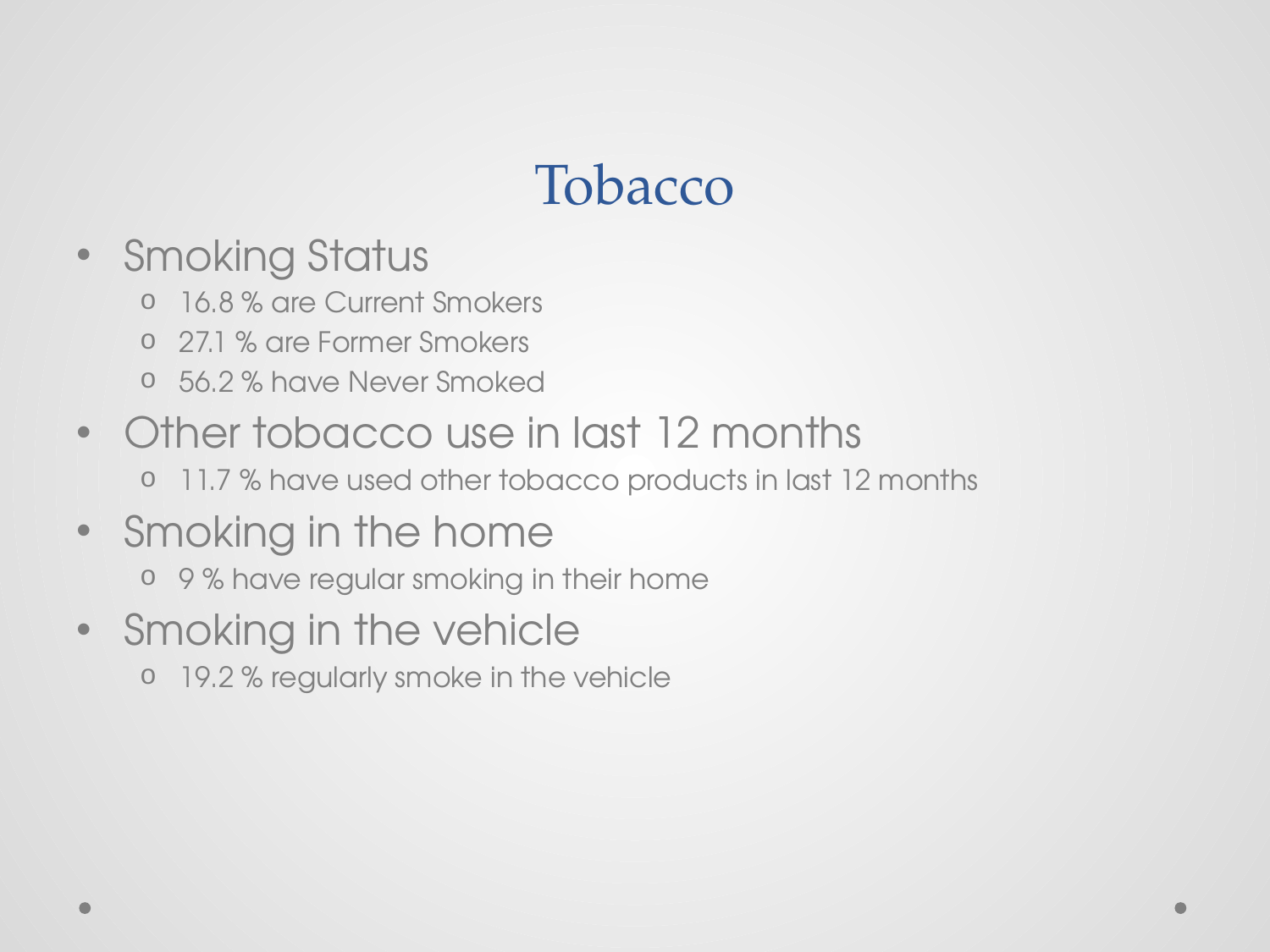

# Tobacco
Smoking Status
16.8 % are Current Smokers
27.1 % are Former Smokers
56.2 % have Never Smoked
Other tobacco use in last 12 months
11.7 % have used other tobacco products in last 12 months
Smoking in the home
9 % have regular smoking in their home
Smoking in the vehicle
19.2 % regularly smoke in the vehicle